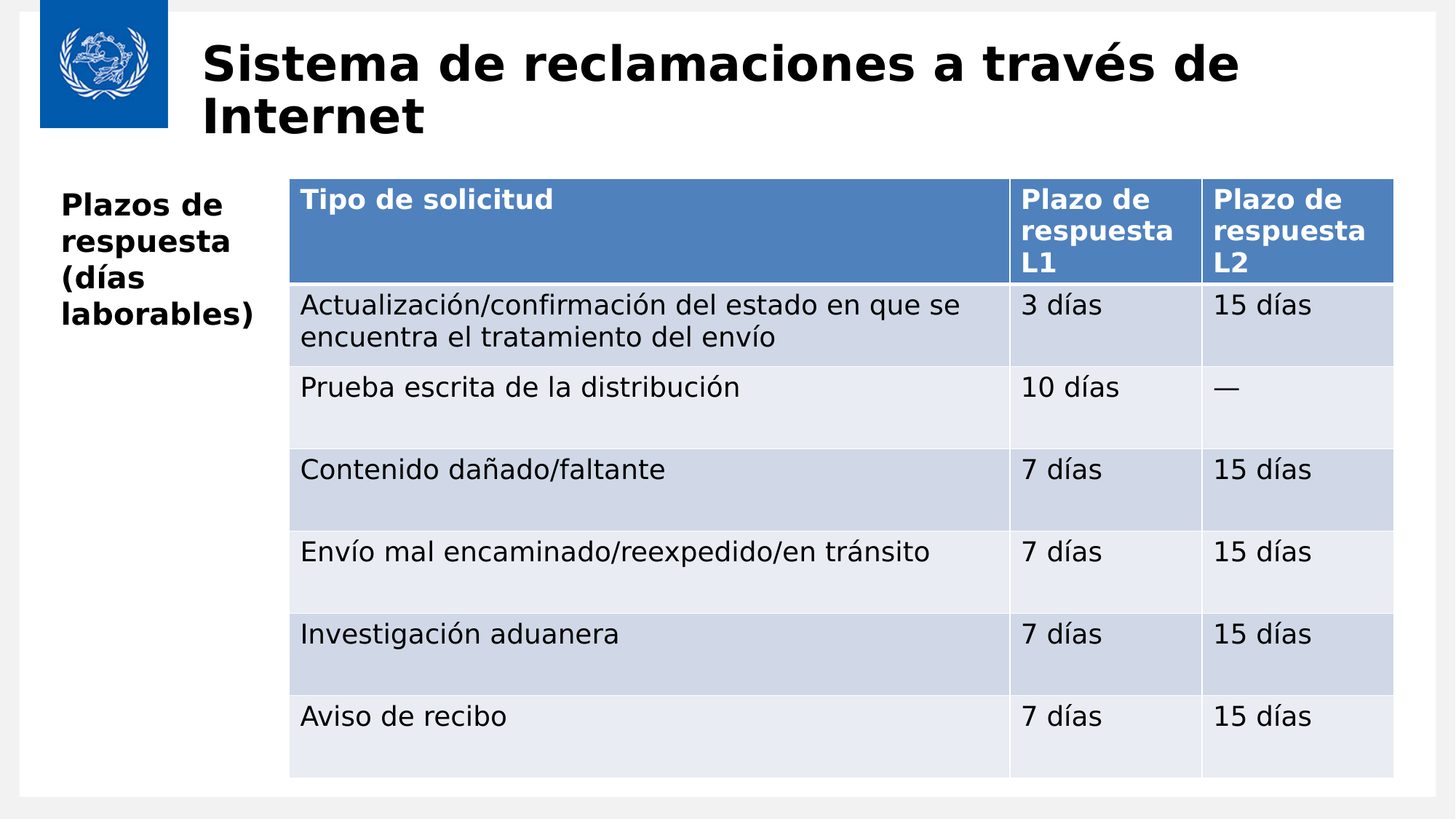

# Sistema de reclamaciones a través de Internet
| Tipo de solicitud | Plazo de respuesta L1 | Plazo de respuesta L2 |
| --- | --- | --- |
| Actualización/confirmación del estado en que se encuentra el tratamiento del envío | 3 días | 15 días |
| Prueba escrita de la distribución | 10 días | — |
| Contenido dañado/faltante | 7 días | 15 días |
| Envío mal encaminado/reexpedido/en tránsito | 7 días | 15 días |
| Investigación aduanera | 7 días | 15 días |
| Aviso de recibo | 7 días | 15 días |
Plazos de respuesta
(días laborables)